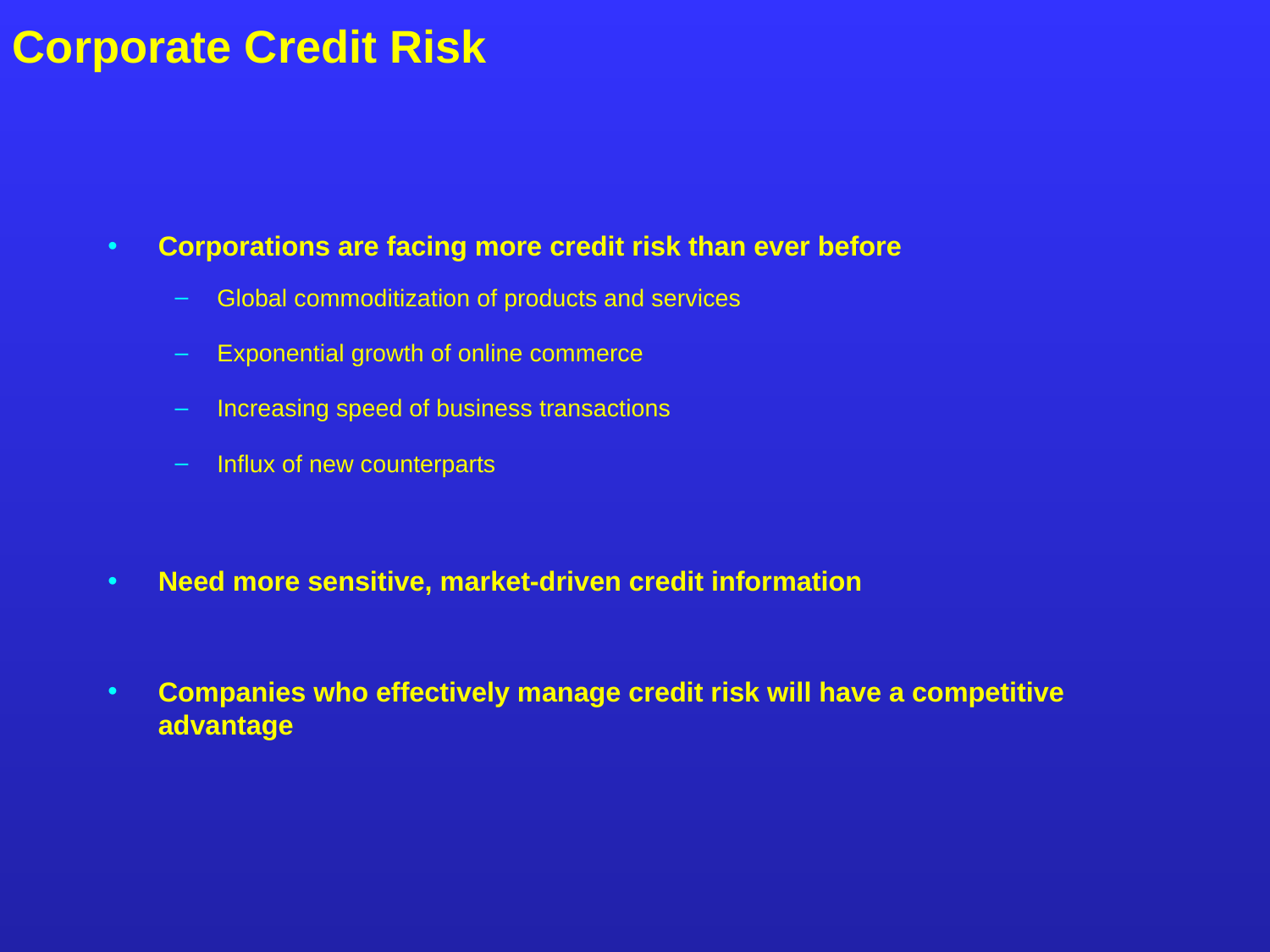

# Corporate Credit Risk
Corporations are facing more credit risk than ever before

Global commoditization of products and services

Exponential growth of online commerce

Increasing speed of business transactions

Influx of new counterparts

Need more sensitive, market-driven credit information

Companies who effectively manage credit risk will have a competitive advantage